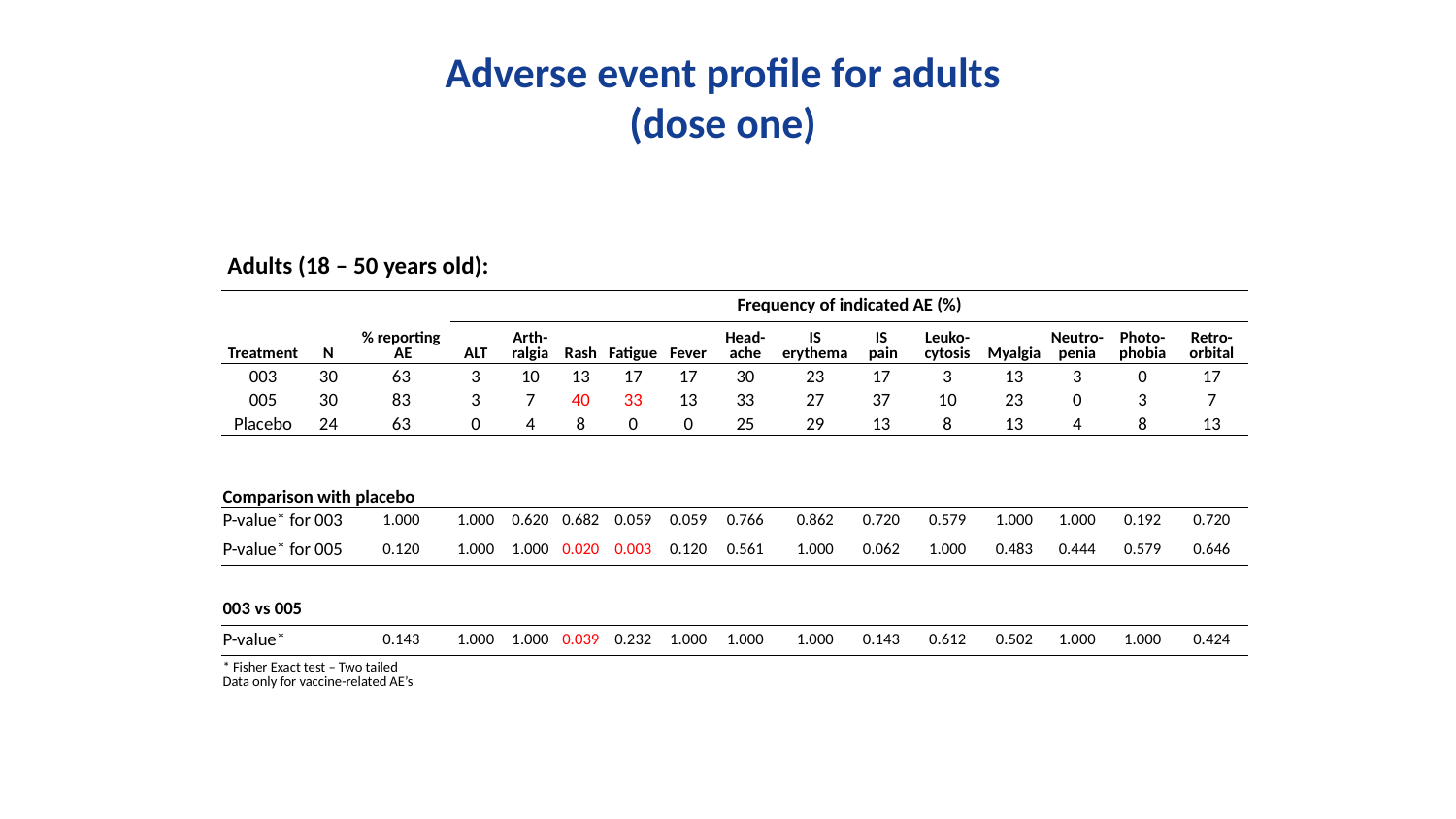

Adverse event profile for adults
(dose one)

Adults (18 – 50 years old):
|  |  |  | Frequency of indicated AE (%) |  |  |  |  |  |  |  |  |  |  |  |  |
| --- | --- | --- | --- | --- | --- | --- | --- | --- | --- | --- | --- | --- | --- | --- | --- |
| Treatment | N | % reporting AE | ALT | Arth-ralgia | Rash | Fatigue | Fever | Head-ache | IS erythema | IS pain | Leuko-cytosis | Myalgia | Neutro-penia | Photo-phobia | Retro-orbital |
| 003 | 30 | 63 | 3 | 10 | 13 | 17 | 17 | 30 | 23 | 17 | 3 | 13 | 3 | 0 | 17 |
| 005 | 30 | 83 | 3 | 7 | 40 | 33 | 13 | 33 | 27 | 37 | 10 | 23 | 0 | 3 | 7 |
| Placebo | 24 | 63 | 0 | 4 | 8 | 0 | 0 | 25 | 29 | 13 | 8 | 13 | 4 | 8 | 13 |
|  |  |  |  |  |  |  |  |  |  |  |  |  |  |  |  |
|  |  |  |  |  |  |  |  |  |  |  |  |  |  |  |  |
| Comparison with placebo |  |  |  |  |  |  |  |  |  |  |  |  |  |  |  |
| P-value\* for 003 |  | 1.000 | 1.000 | 0.620 | 0.682 | 0.059 | 0.059 | 0.766 | 0.862 | 0.720 | 0.579 | 1.000 | 1.000 | 0.192 | 0.720 |
| P-value\* for 005 |  | 0.120 | 1.000 | 1.000 | 0.020 | 0.003 | 0.120 | 0.561 | 1.000 | 0.062 | 1.000 | 0.483 | 0.444 | 0.579 | 0.646 |
|  |  |  |  |  |  |  |  |  |  |  |  |  |  |  |  |
| 003 vs 005 |  |  |  |  |  |  |  |  |  |  |  |  |  |  |  |
| P-value\* |  | 0.143 | 1.000 | 1.000 | 0.039 | 0.232 | 1.000 | 1.000 | 1.000 | 0.143 | 0.612 | 0.502 | 1.000 | 1.000 | 0.424 |
| \* Fisher Exact test – Two tailed Data only for vaccine-related AE’s |  |  |  |  |  |  |  |  |  |  |  |  |  |  |  |